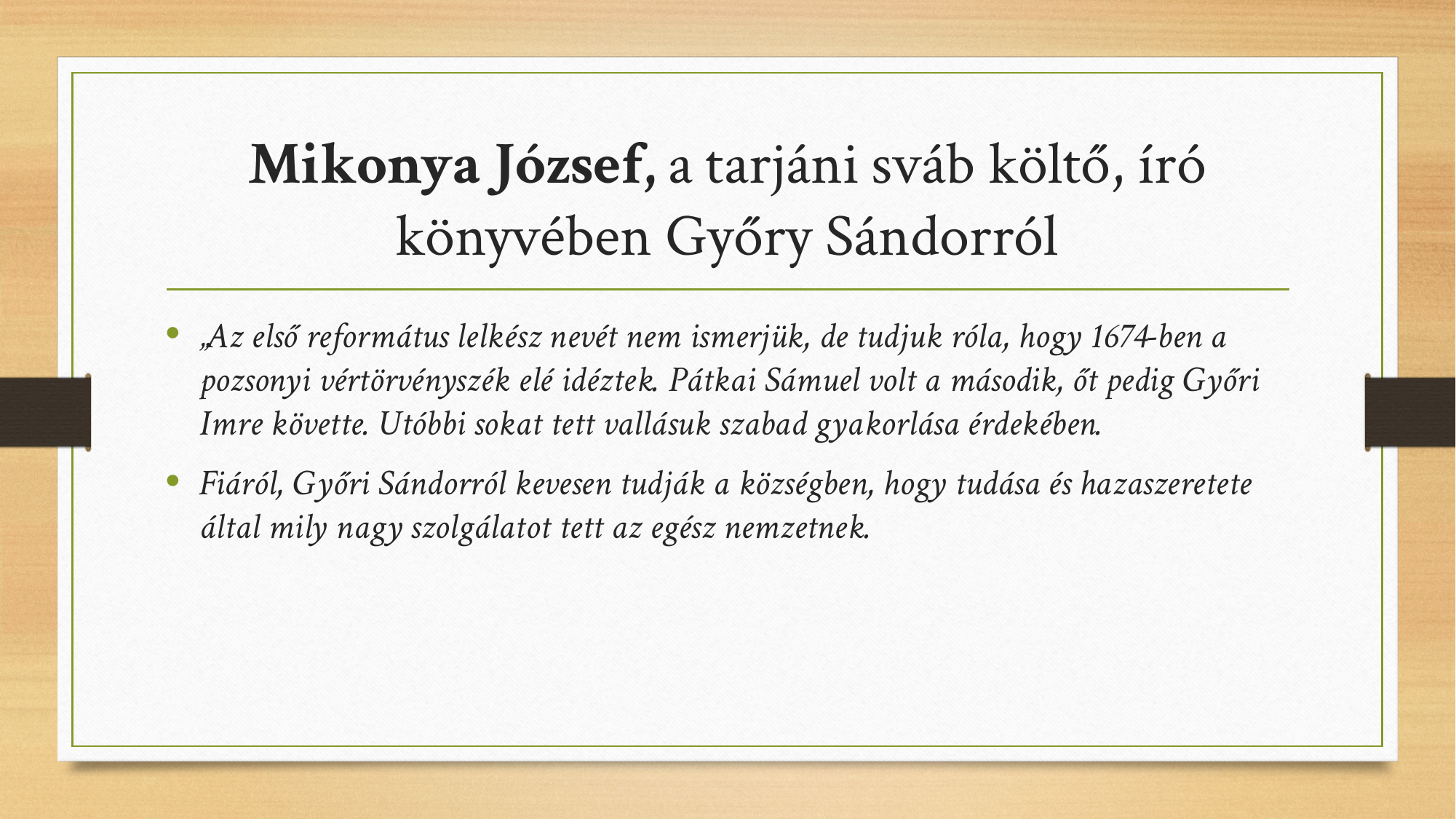

# Mikonya József, a tarjáni sváb költő, író könyvében Győry Sándorról
„Az első református lelkész nevét nem ismerjük, de tudjuk róla, hogy 1674-ben a pozsonyi vértörvényszék elé idéztek. Pátkai Sámuel volt a második, őt pedig Győri Imre követte. Utóbbi sokat tett vallásuk szabad gyakorlása érdekében.
Fiáról, Győri Sándorról kevesen tudják a községben, hogy tudása és hazaszeretete által mily nagy szolgálatot tett az egész nemzetnek.